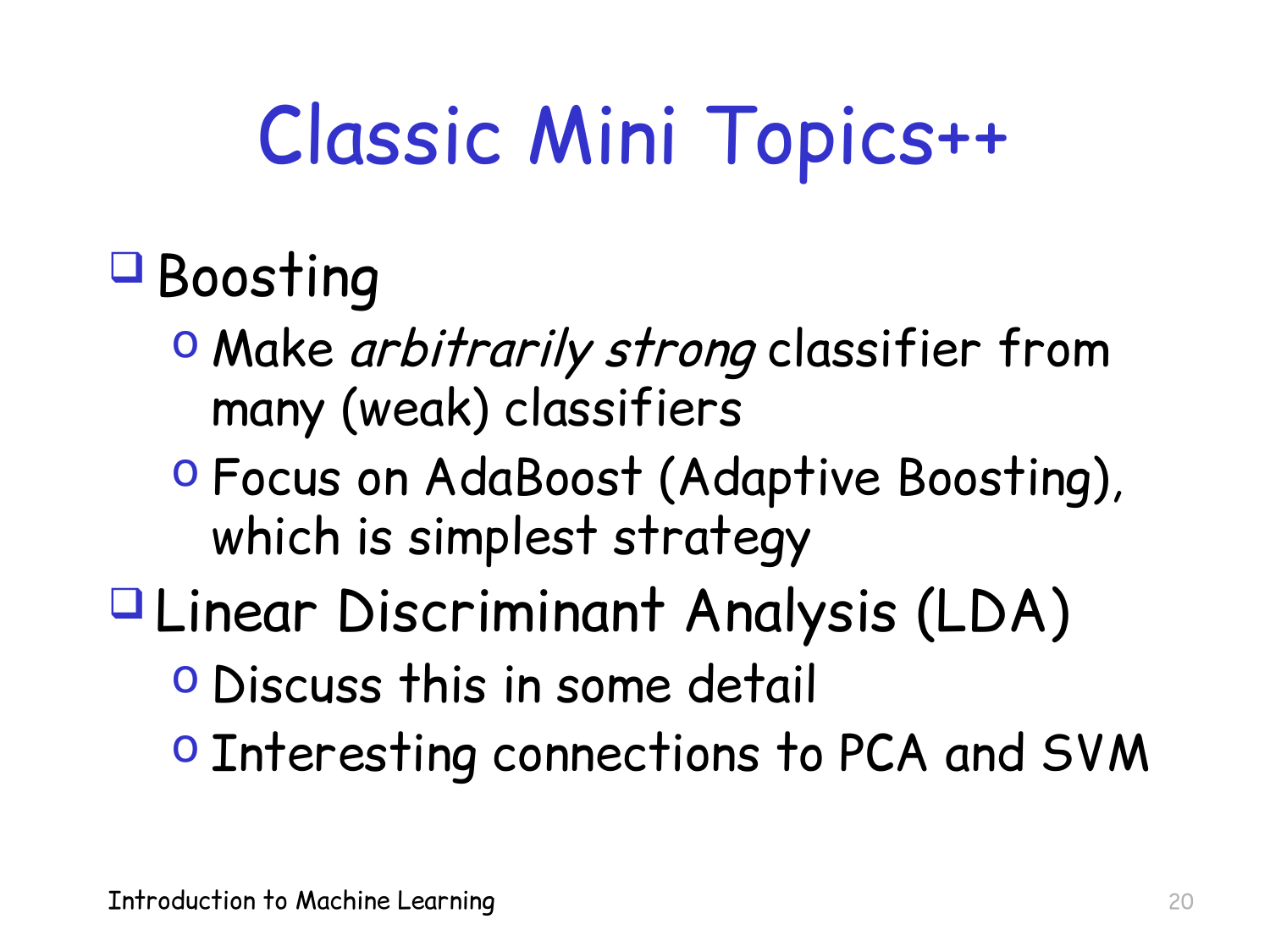

# Classic Mini Topics++
Boosting
Make arbitrarily strong classifier from many (weak) classifiers
Focus on AdaBoost (Adaptive Boosting), which is simplest strategy
Linear Discriminant Analysis (LDA)
Discuss this in some detail
Interesting connections to PCA and SVM
Introduction to Machine Learning
20